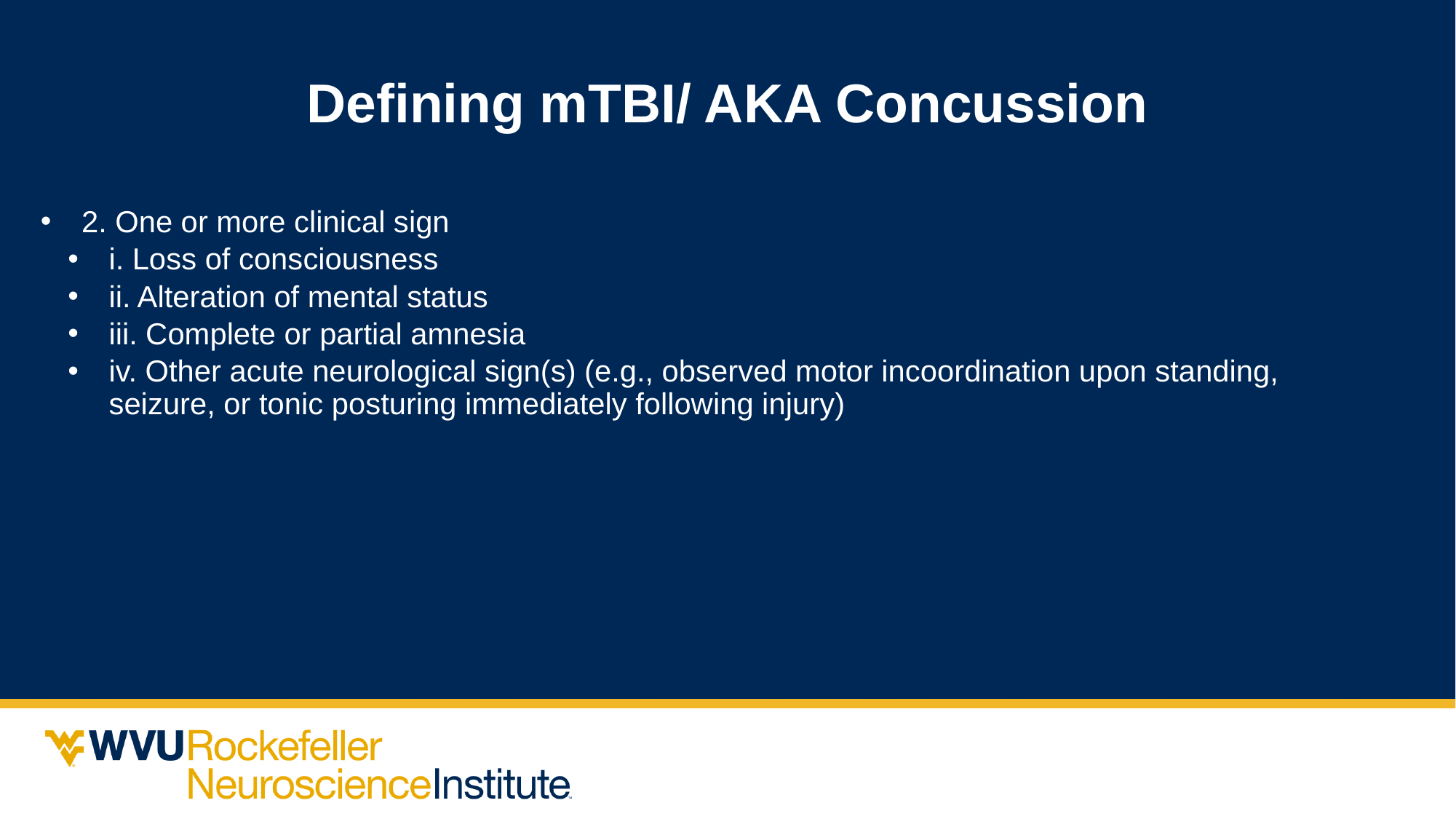

Defining mTBI/ AKA Concussion
2. One or more clinical sign
i. Loss of consciousness
ii. Alteration of mental status
iii. Complete or partial amnesia
iv. Other acute neurological sign(s) (e.g., observed motor incoordination upon standing, seizure, or tonic posturing immediately following injury)